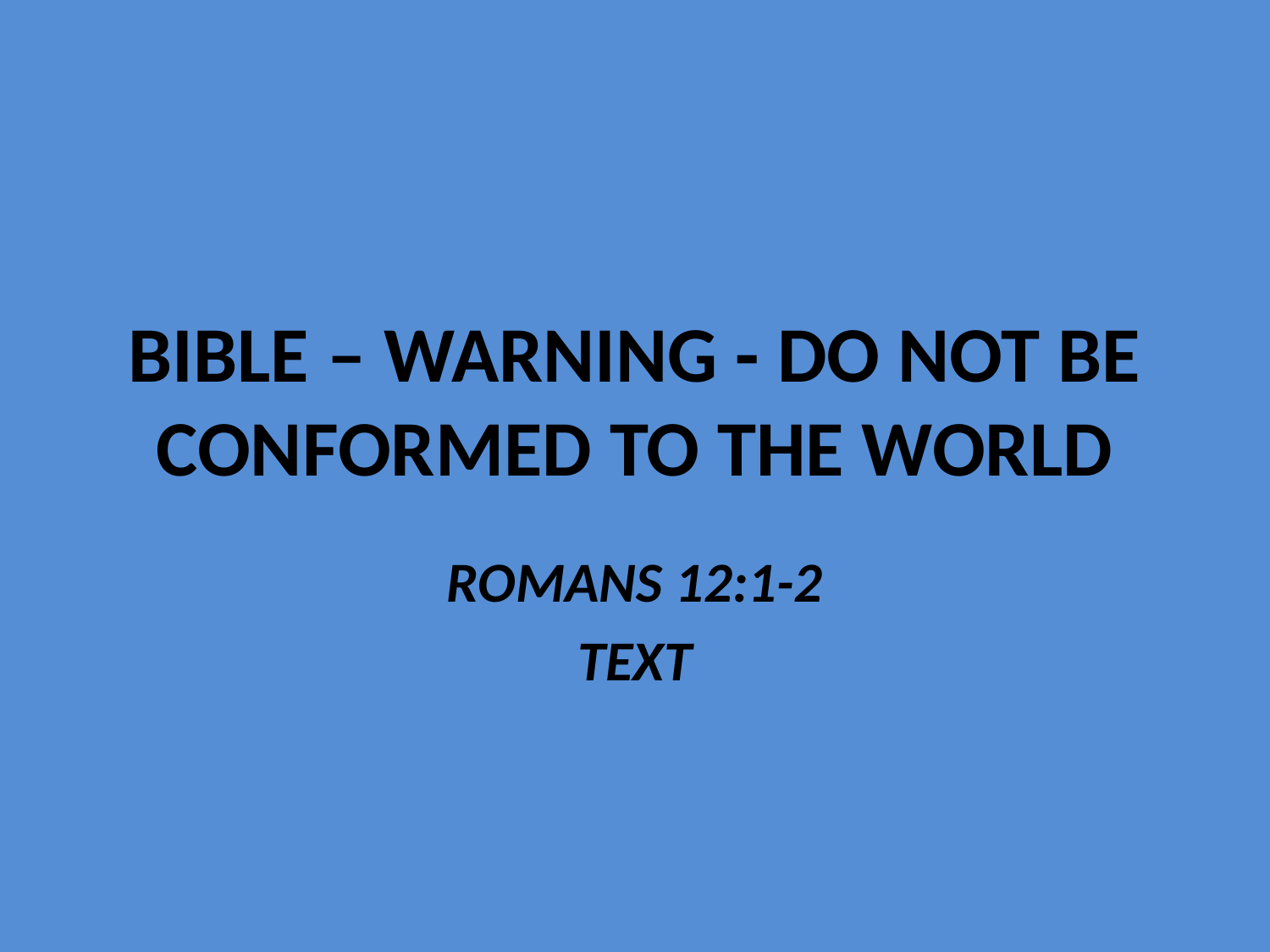

# BIBLE – WARNING - DO NOT BE CONFORMED TO THE WORLD
ROMANS 12:1-2
TEXT